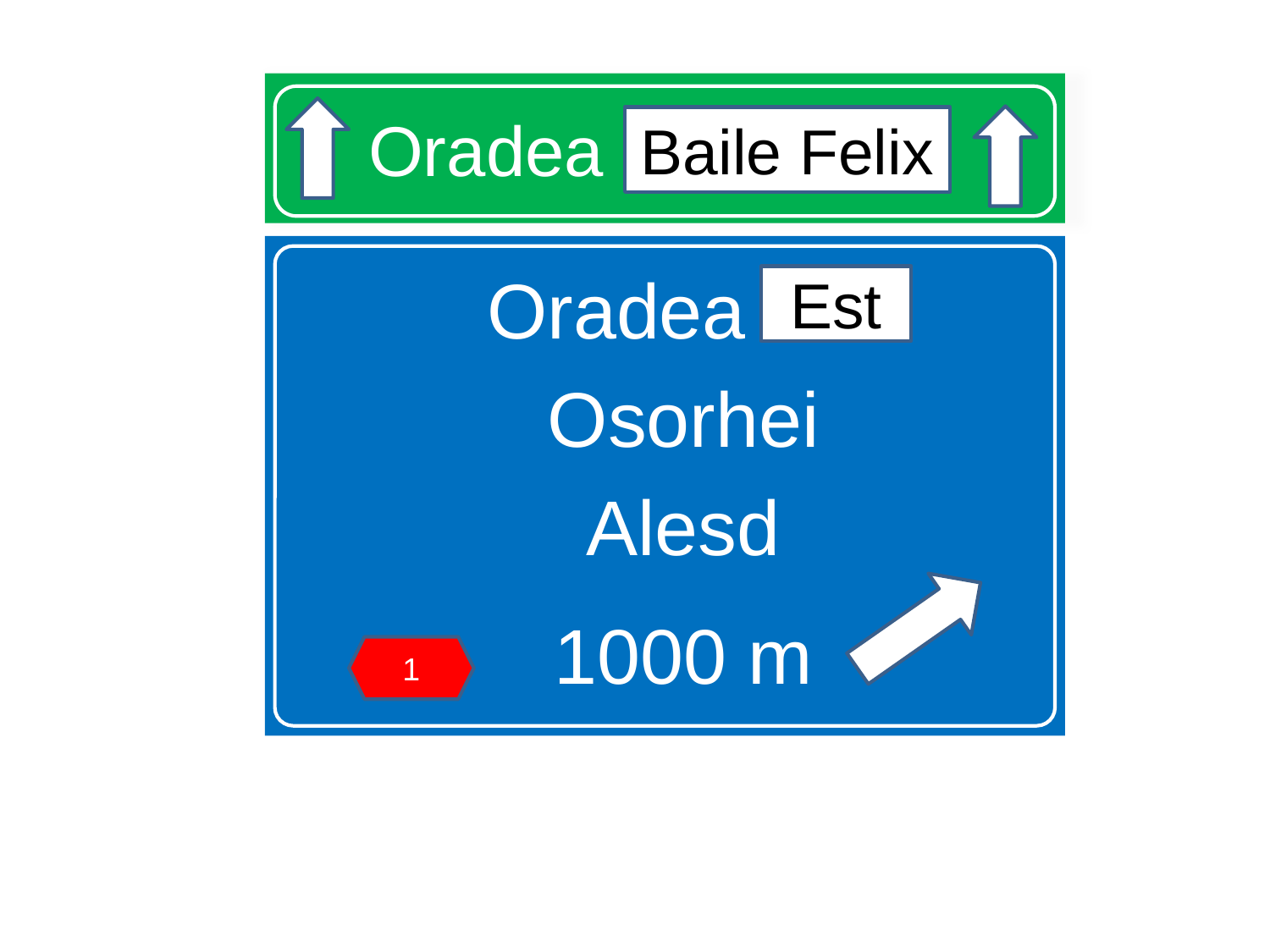

# Oradea Baile Felix

Baile Felix
Oradea Est
Osorhei
Alesd

1000 m

Est

1